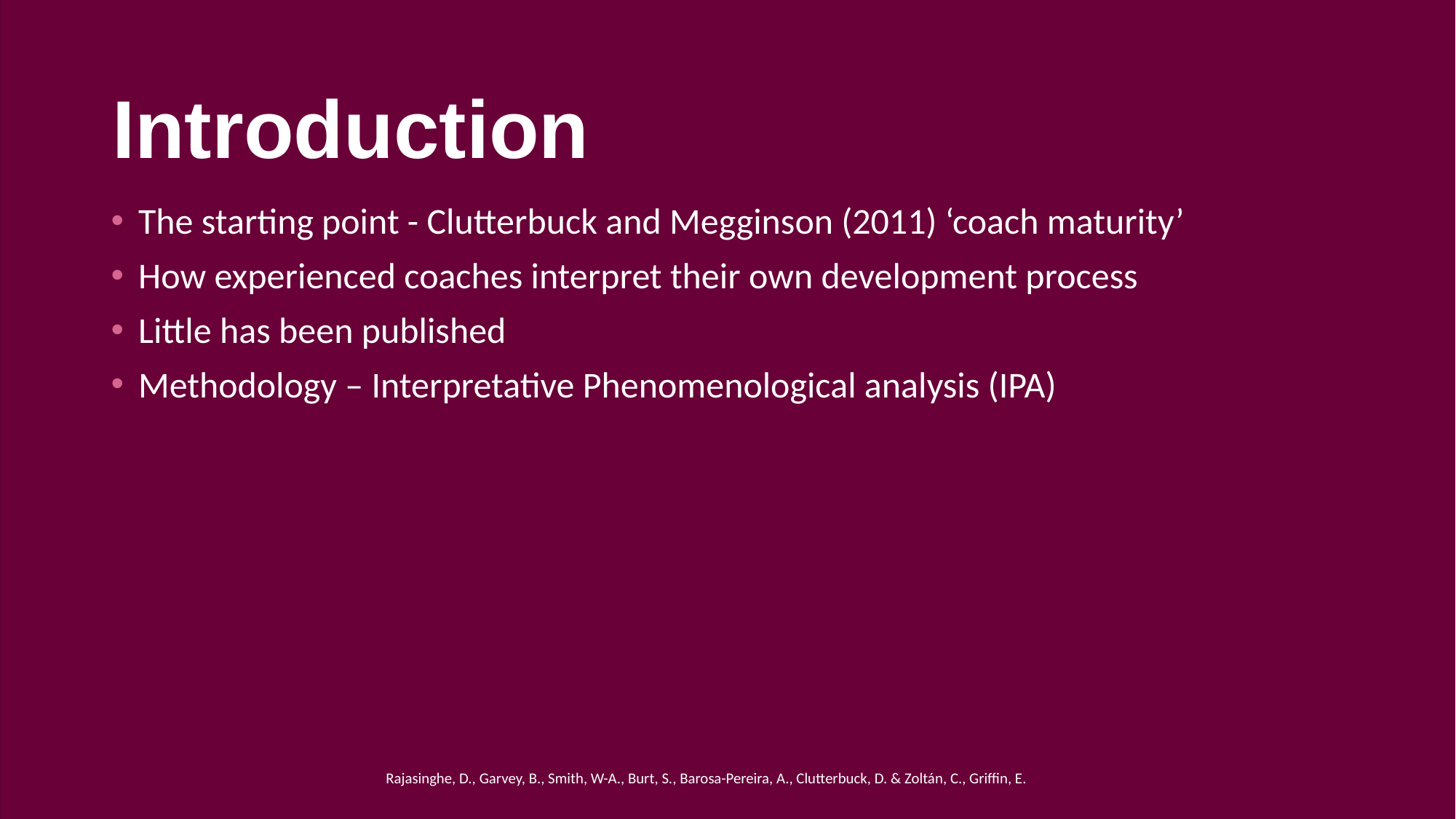

# Introduction
The starting point - Clutterbuck and Megginson (2011) ‘coach maturity’
How experienced coaches interpret their own development process
Little has been published
Methodology – Interpretative Phenomenological analysis (IPA)
Rajasinghe, D., Garvey, B., Smith, W-A., Burt, S., Barosa-Pereira, A., Clutterbuck, D. & Zoltán, C., Griffin, E.